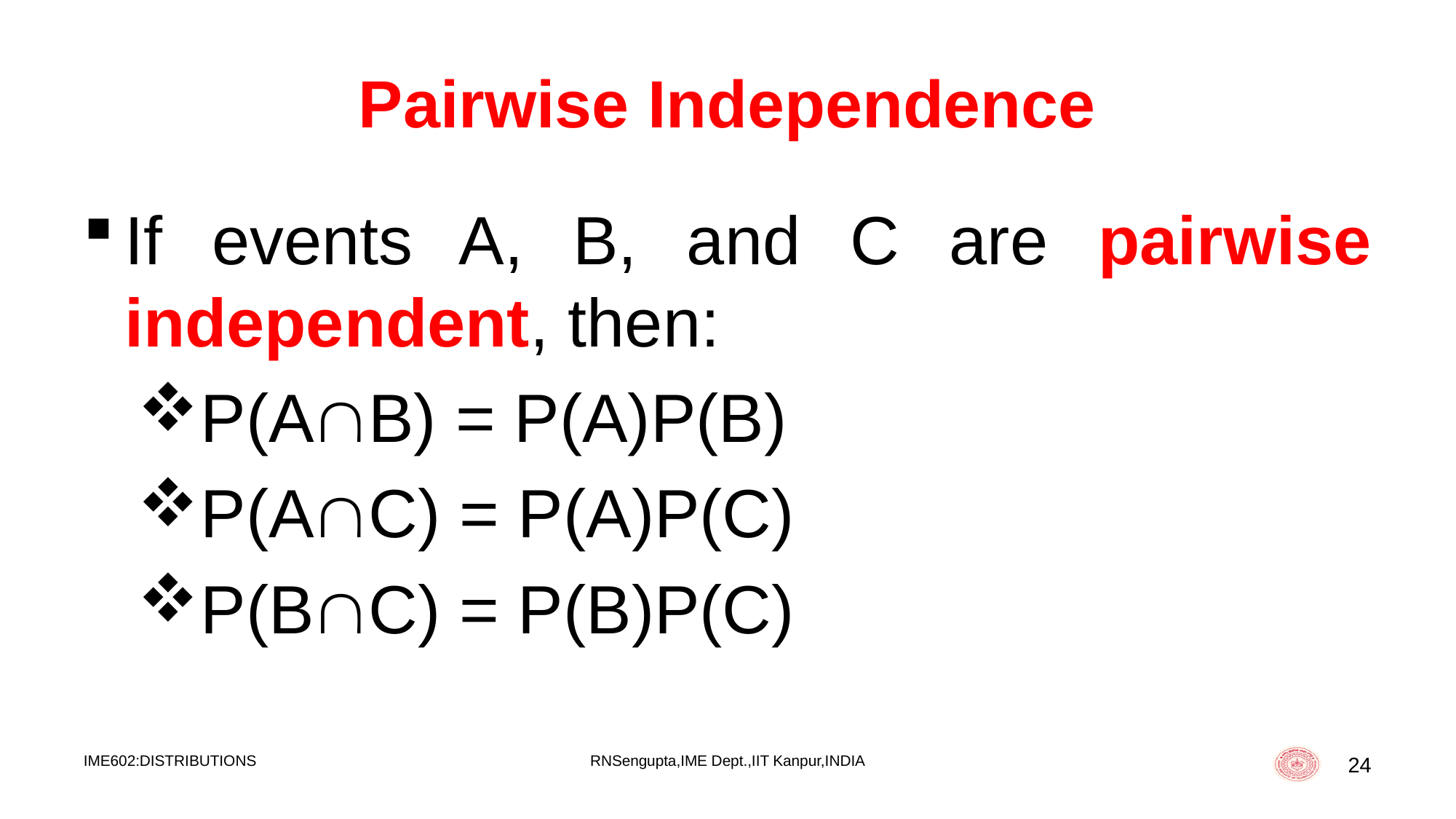

# Pairwise Independence
If events A, B, and C are pairwise independent, then:
P(A∩B) = P(A)P(B)
P(A∩C) = P(A)P(C)
P(B∩C) = P(B)P(C)
IME602:DISTRIBUTIONS
RNSengupta,IME Dept.,IIT Kanpur,INDIA
24